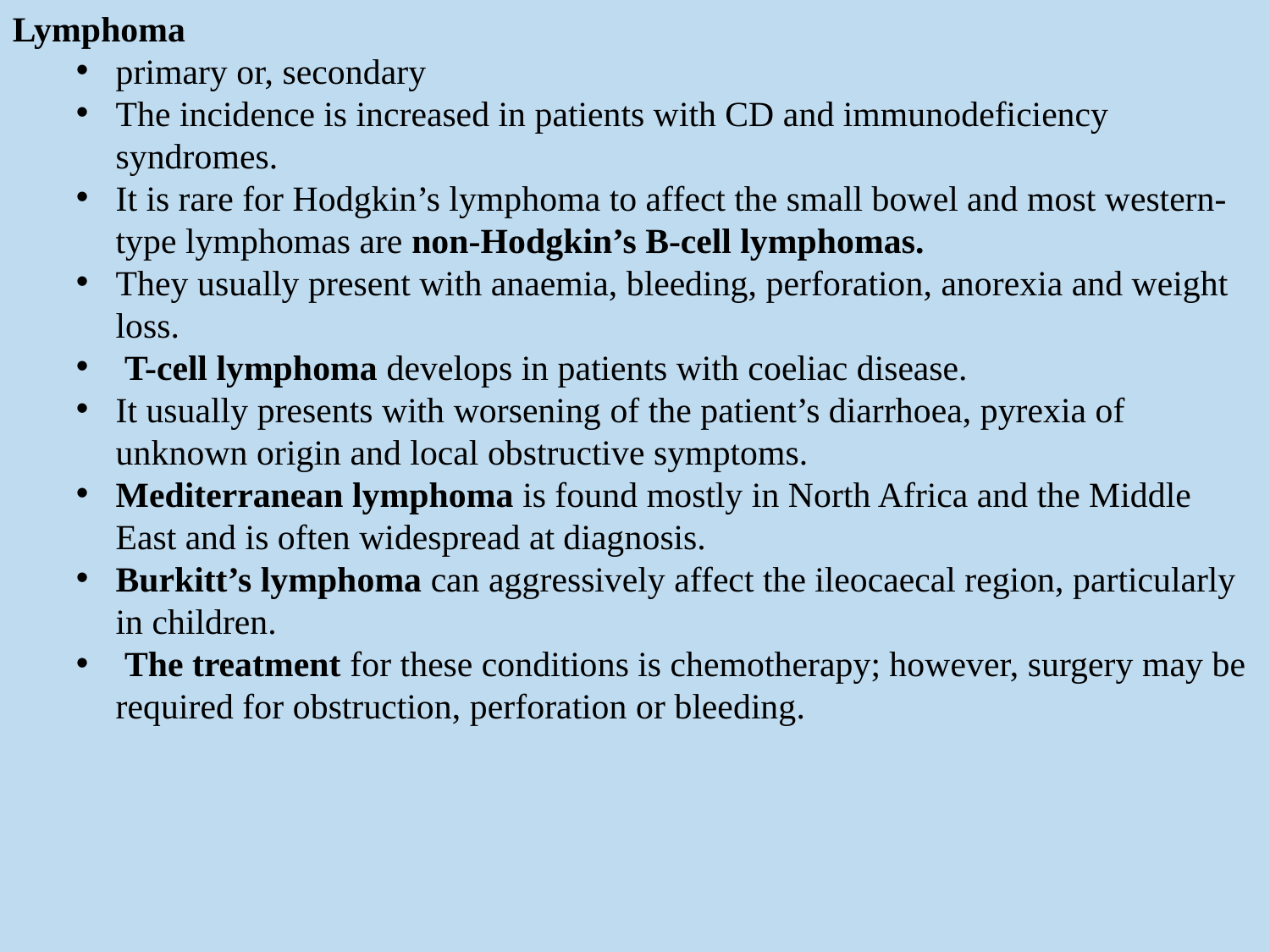

Lymphoma
primary or, secondary
The incidence is increased in patients with CD and immunodeficiency syndromes.
It is rare for Hodgkin’s lymphoma to affect the small bowel and most western-type lymphomas are non-Hodgkin’s B-cell lymphomas.
They usually present with anaemia, bleeding, perforation, anorexia and weight loss.
 T-cell lymphoma develops in patients with coeliac disease.
It usually presents with worsening of the patient’s diarrhoea, pyrexia of unknown origin and local obstructive symptoms.
Mediterranean lymphoma is found mostly in North Africa and the Middle East and is often widespread at diagnosis.
Burkitt’s lymphoma can aggressively affect the ileocaecal region, particularly in children.
 The treatment for these conditions is chemotherapy; however, surgery may be required for obstruction, perforation or bleeding.